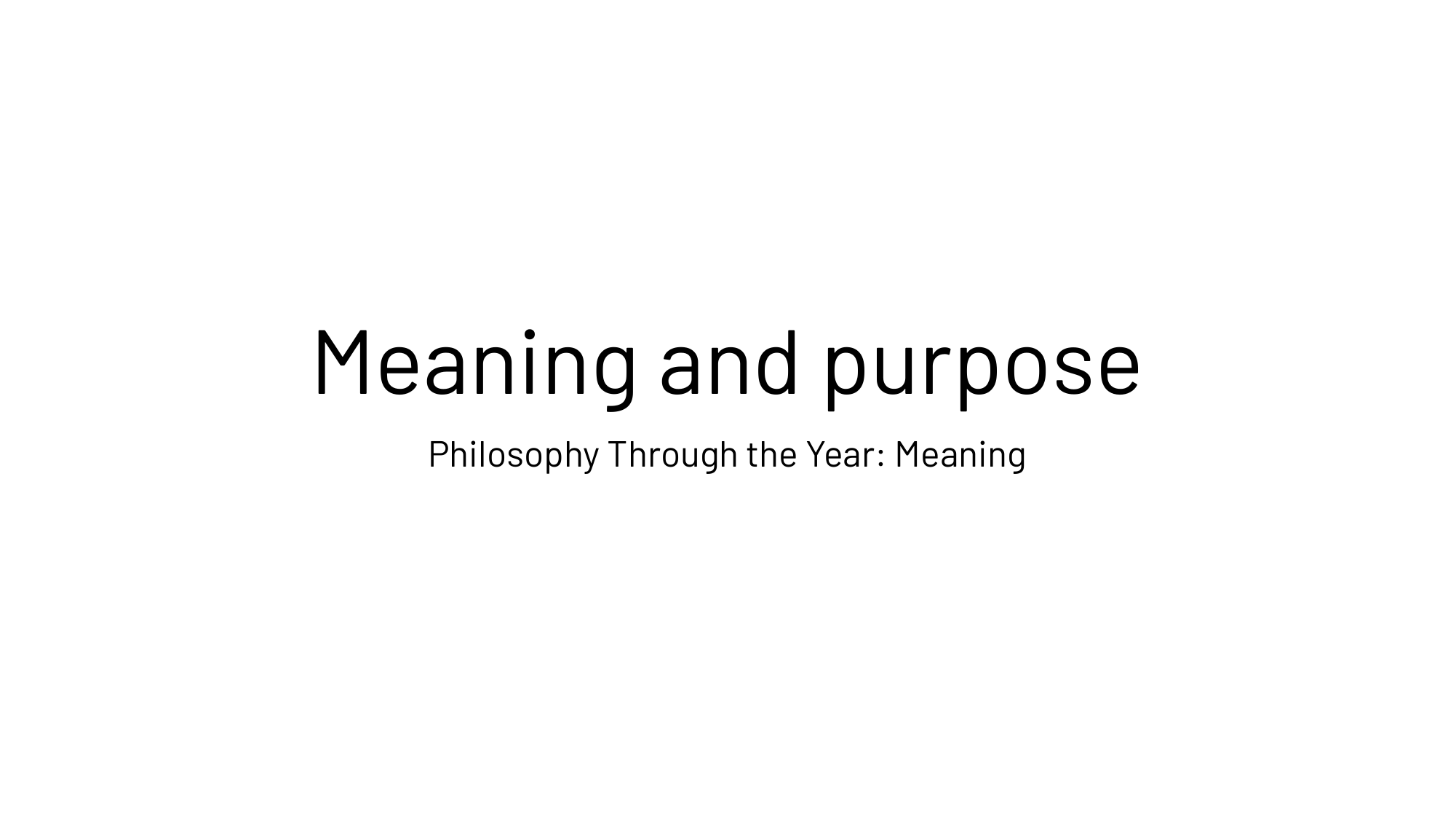

# Meaning and purpose
Philosophy Through the Year: Meaning